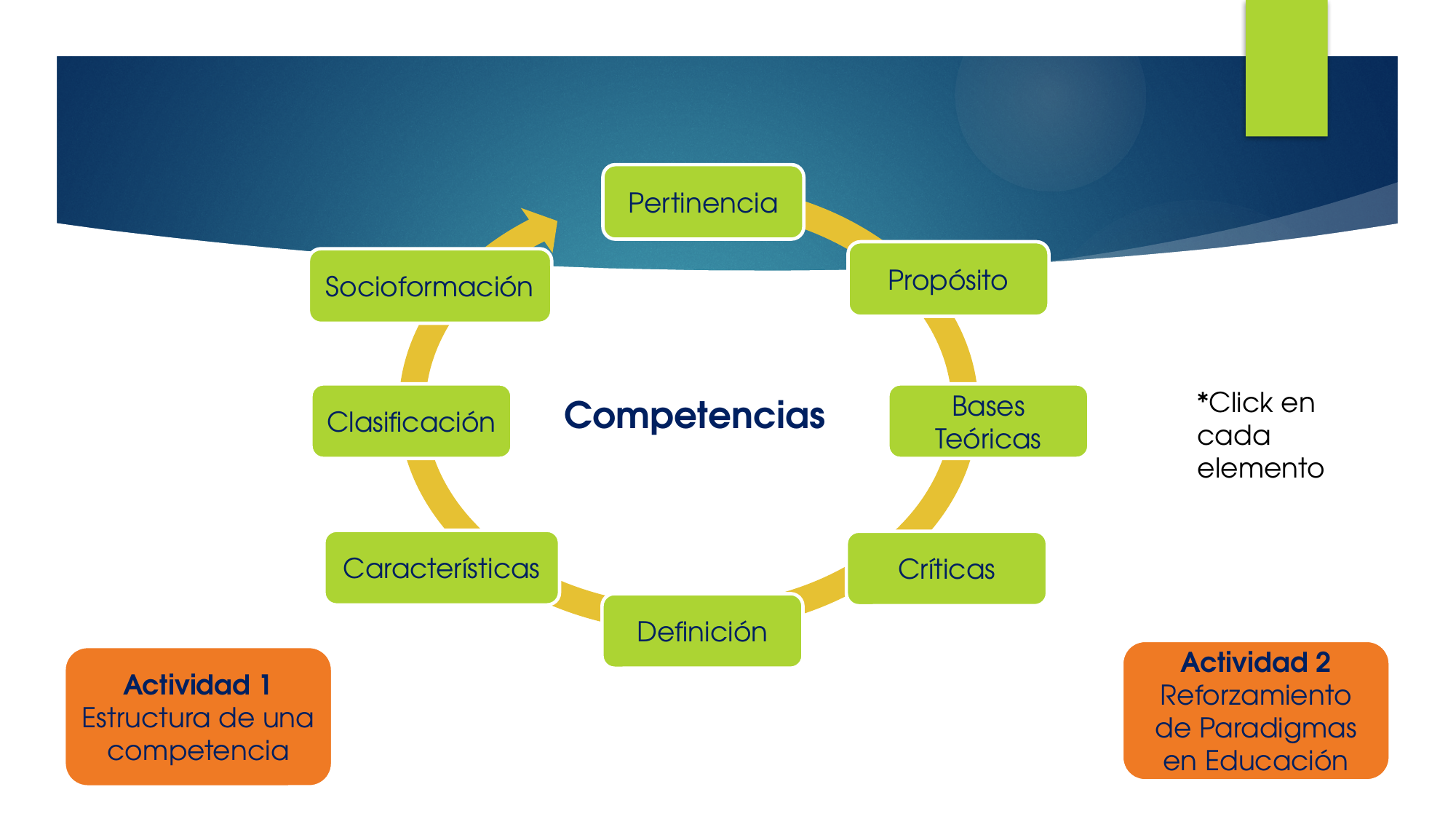

Pertinencia

Propósito
Socioformación
*Click en cada elemento
Clasificación
Bases Teóricas
Competencias
Características
Críticas
Definición
Actividad 2
Reforzamiento de Paradigmas en Educación
Actividad 1
Estructura de una competencia